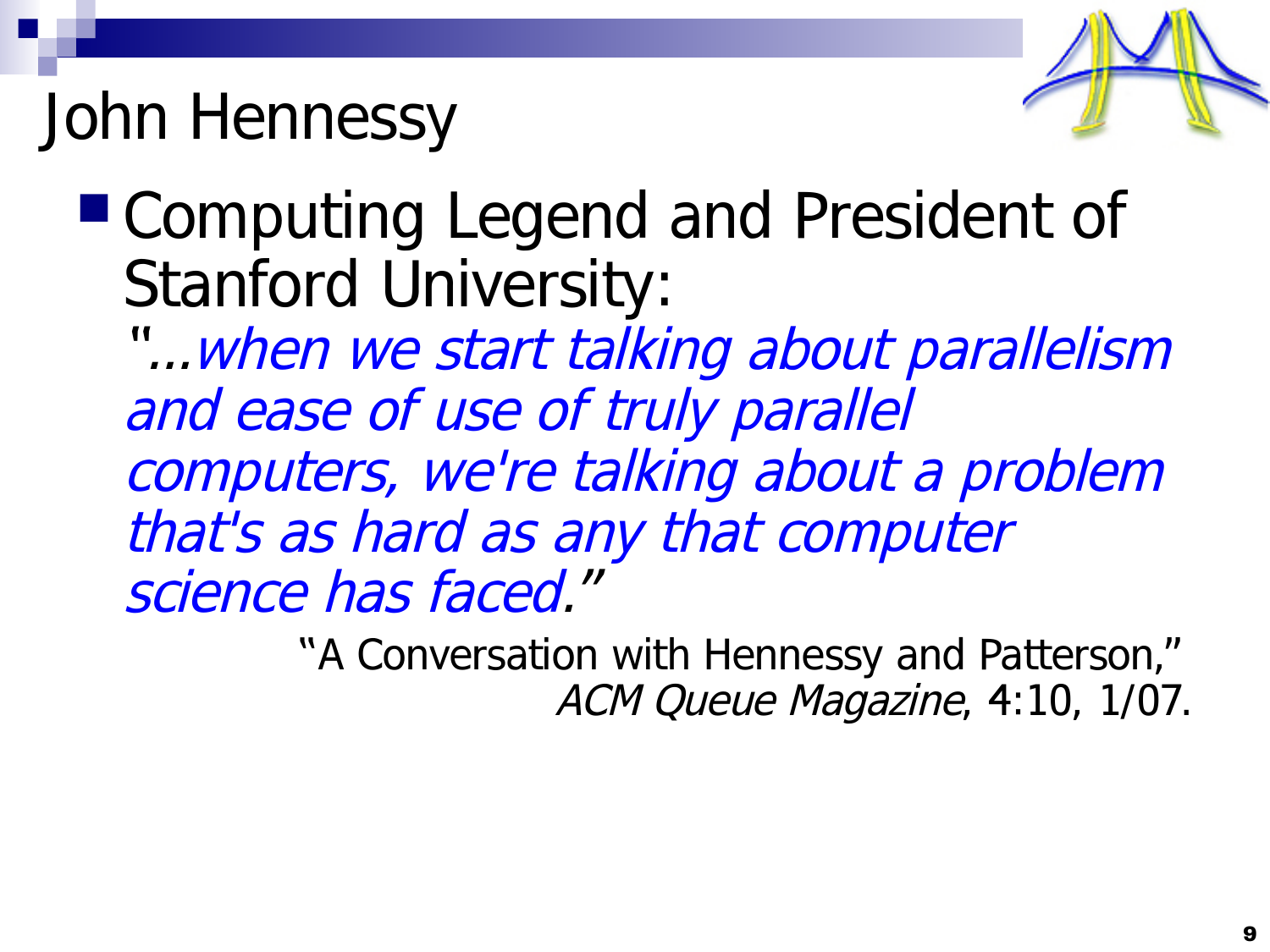

# John Hennessy
Computing Legend and President of Stanford University:
“…when we start talking about parallelism and ease of use of truly parallel computers, we're talking about a problem that's as hard as any that computer science has faced.”
“A Conversation with Hennessy and Patterson,”
ACM Queue Magazine, 4:10, 1/07.
9